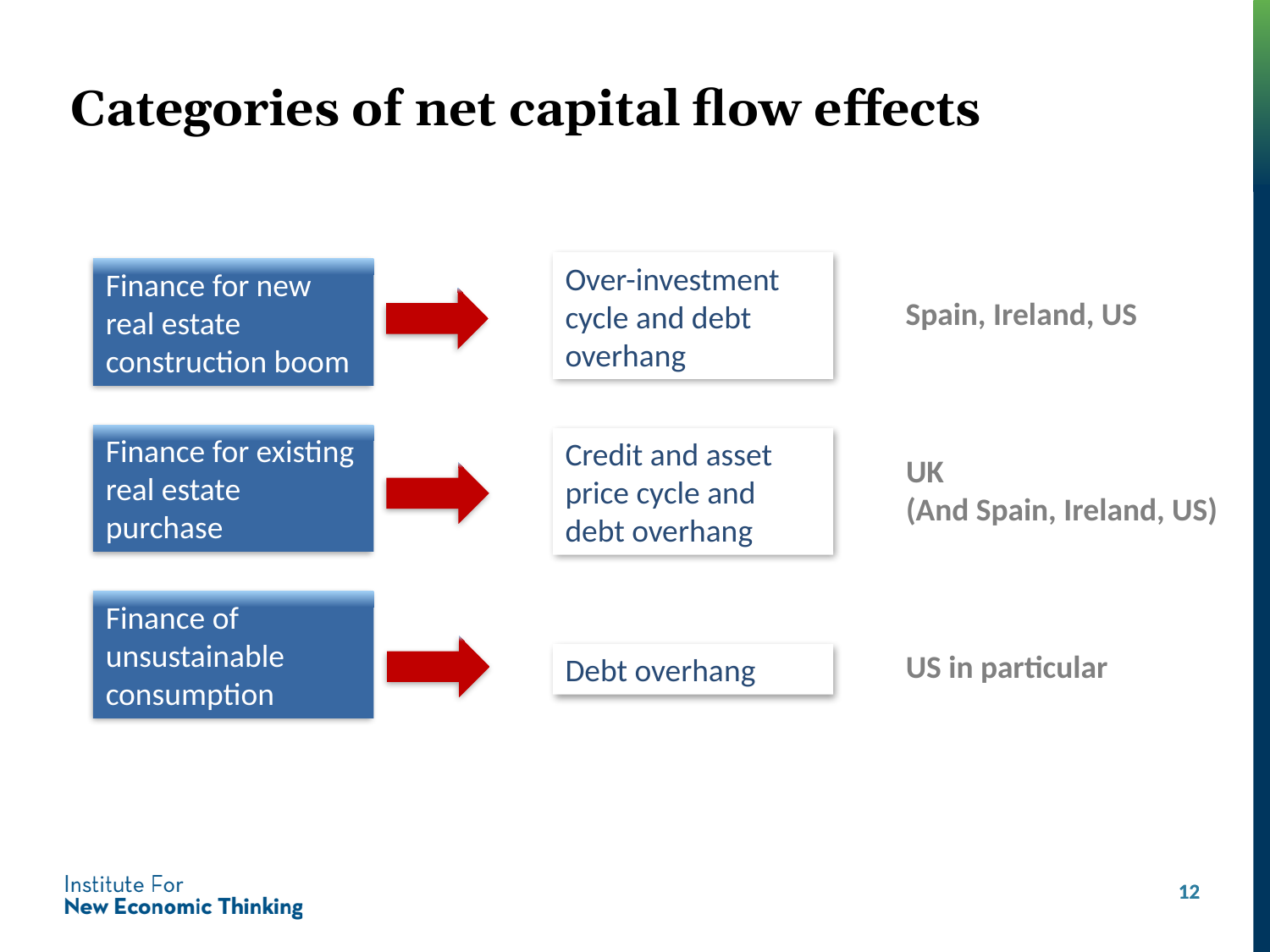

# Categories of net capital flow effects
Over-investment cycle and debt overhang
Finance for new real estate construction boom
Spain, Ireland, US

Finance for existing real estate purchase
Credit and asset price cycle and debt overhang
UK
(And Spain, Ireland, US)

Finance of unsustainable consumption

US in particular
Debt overhang
12